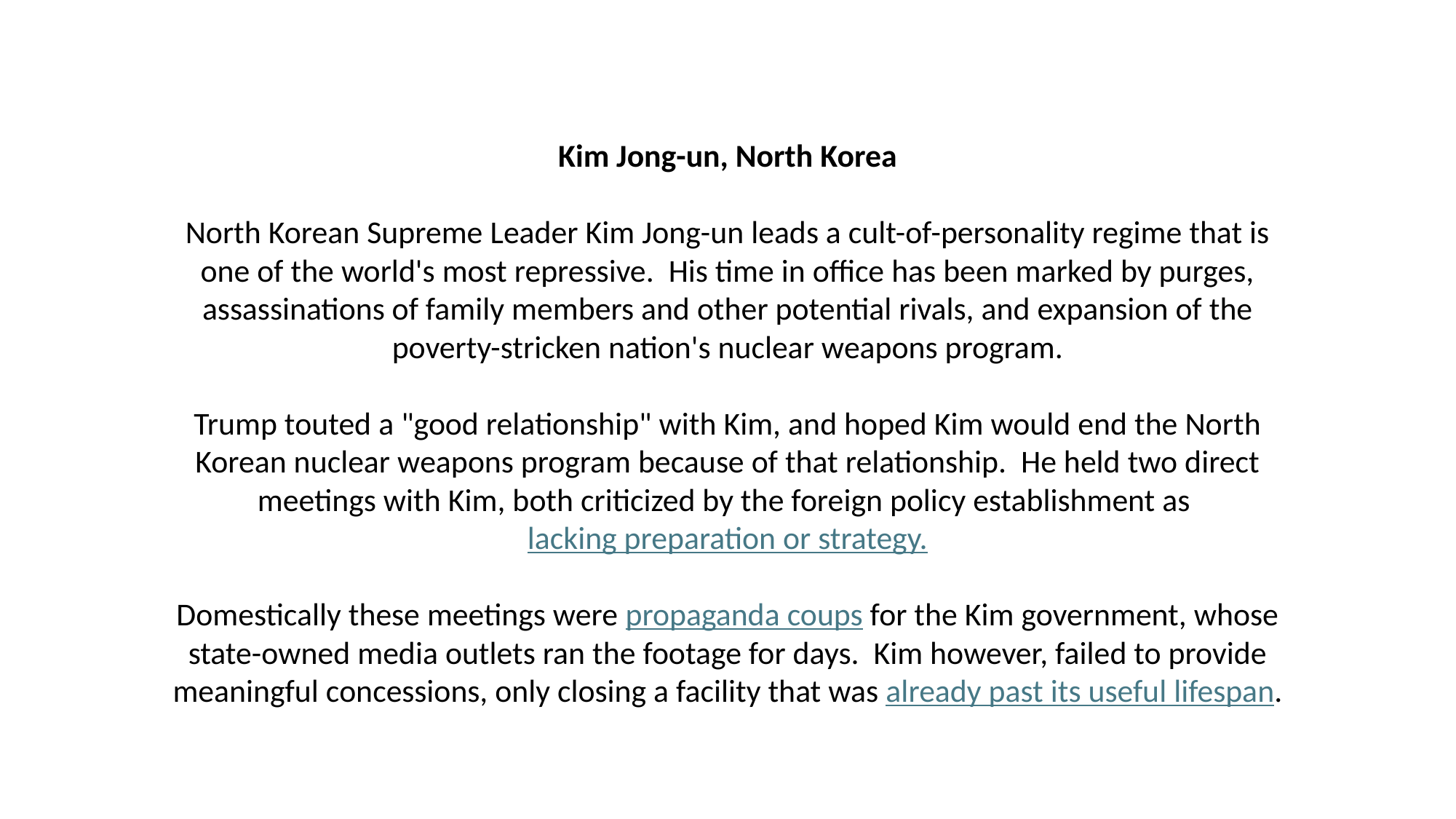

Kim Jong-un, North Korea

North Korean Supreme Leader Kim Jong-un leads a cult-of-personality regime that is one of the world's most repressive.  His time in office has been marked by purges, assassinations of family members and other potential rivals, and expansion of the poverty-stricken nation's nuclear weapons program.

Trump touted a "good relationship" with Kim, and hoped Kim would end the North Korean nuclear weapons program because of that relationship.  He held two direct meetings with Kim, both criticized by the foreign policy establishment as lacking preparation or strategy.

Domestically these meetings were propaganda coups for the Kim government, whose state-owned media outlets ran the footage for days.  Kim however, failed to provide meaningful concessions, only closing a facility that was already past its useful lifespan.